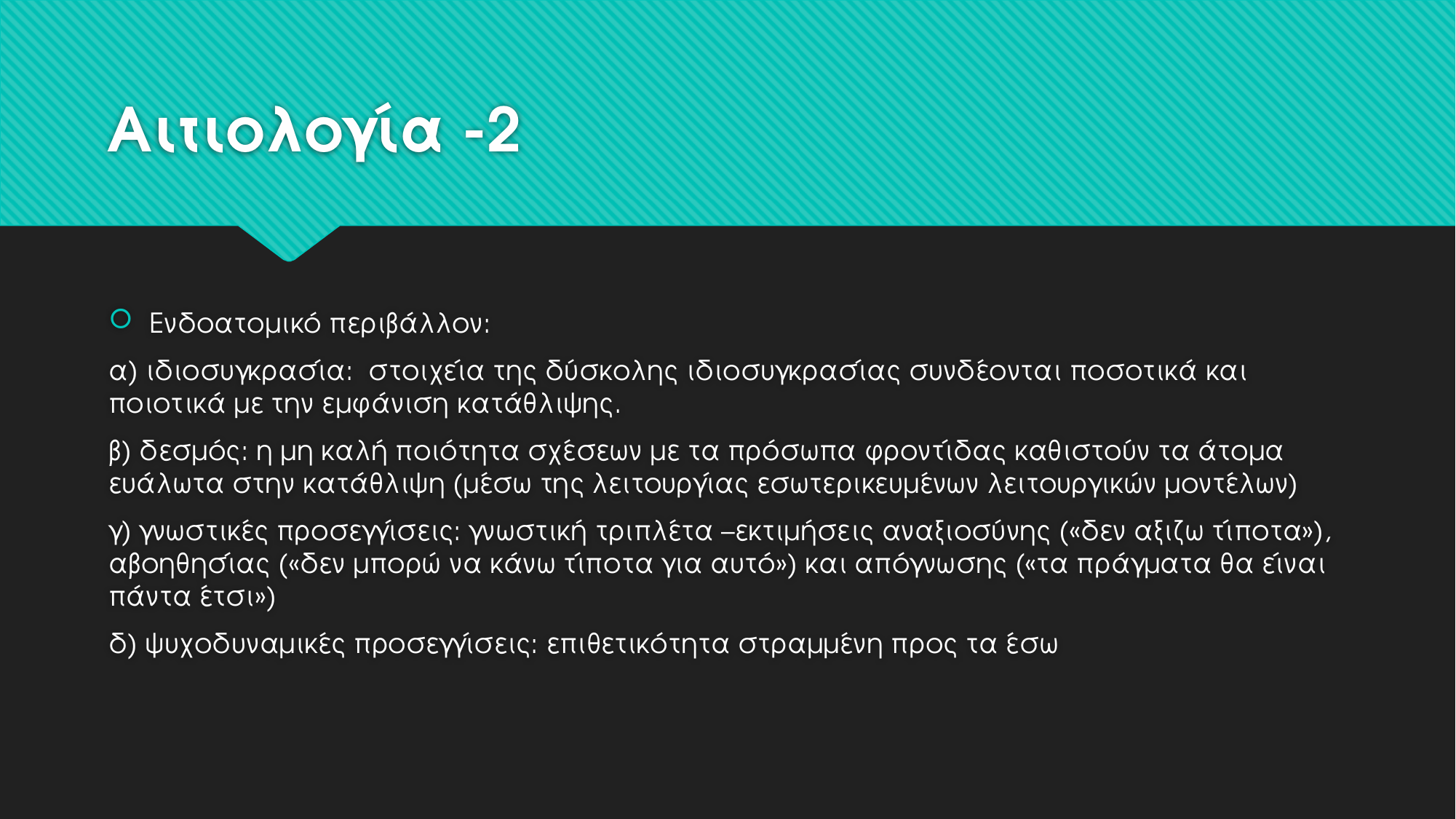

# Αιτιολογία -2
Ενδοατομικό περιβάλλον:
α) ιδιοσυγκρασία:  στοιχεία της δύσκολης ιδιοσυγκρασίας συνδέονται ποσοτικά και ποιοτικά με την εμφάνιση κατάθλιψης.
β) δεσμός: η μη καλή ποιότητα σχέσεων με τα πρόσωπα φροντίδας καθιστούν τα άτομα ευάλωτα στην κατάθλιψη (μέσω της λειτουργίας εσωτερικευμένων λειτουργικών μοντέλων)
γ) γνωστικές προσεγγίσεις: γνωστική τριπλέτα –εκτιμήσεις αναξιοσύνης («δεν αξιζω τίποτα»), αβοηθησίας («δεν μπορώ να κάνω τίποτα για αυτό») και απόγνωσης («τα πράγματα θα είναι πάντα έτσι»)
δ) ψυχοδυναμικές προσεγγίσεις: επιθετικότητα στραμμένη προς τα έσω